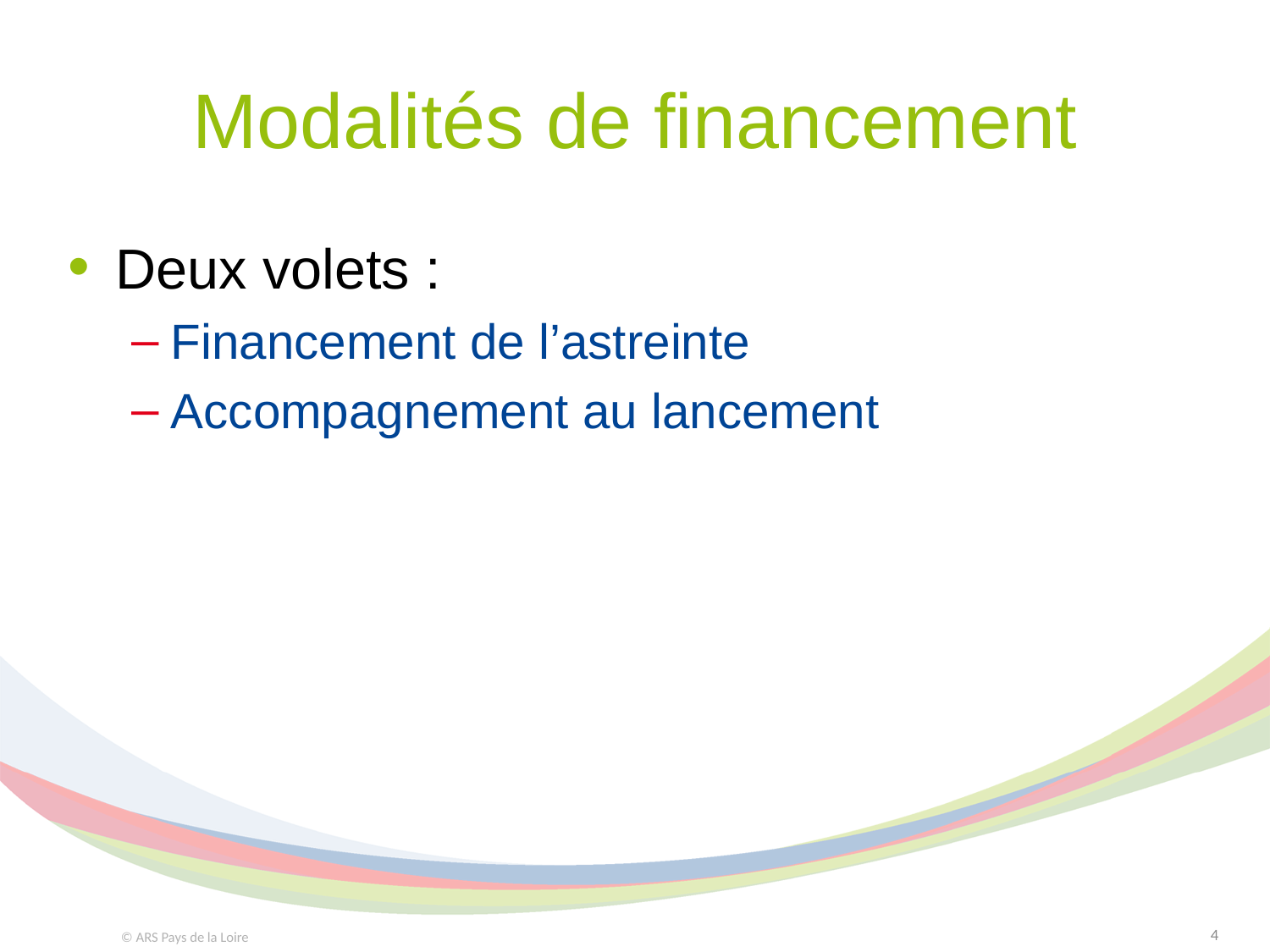

# Modalités de financement
Deux volets :
Financement de l’astreinte
Accompagnement au lancement
4
© ARS Pays de la Loire